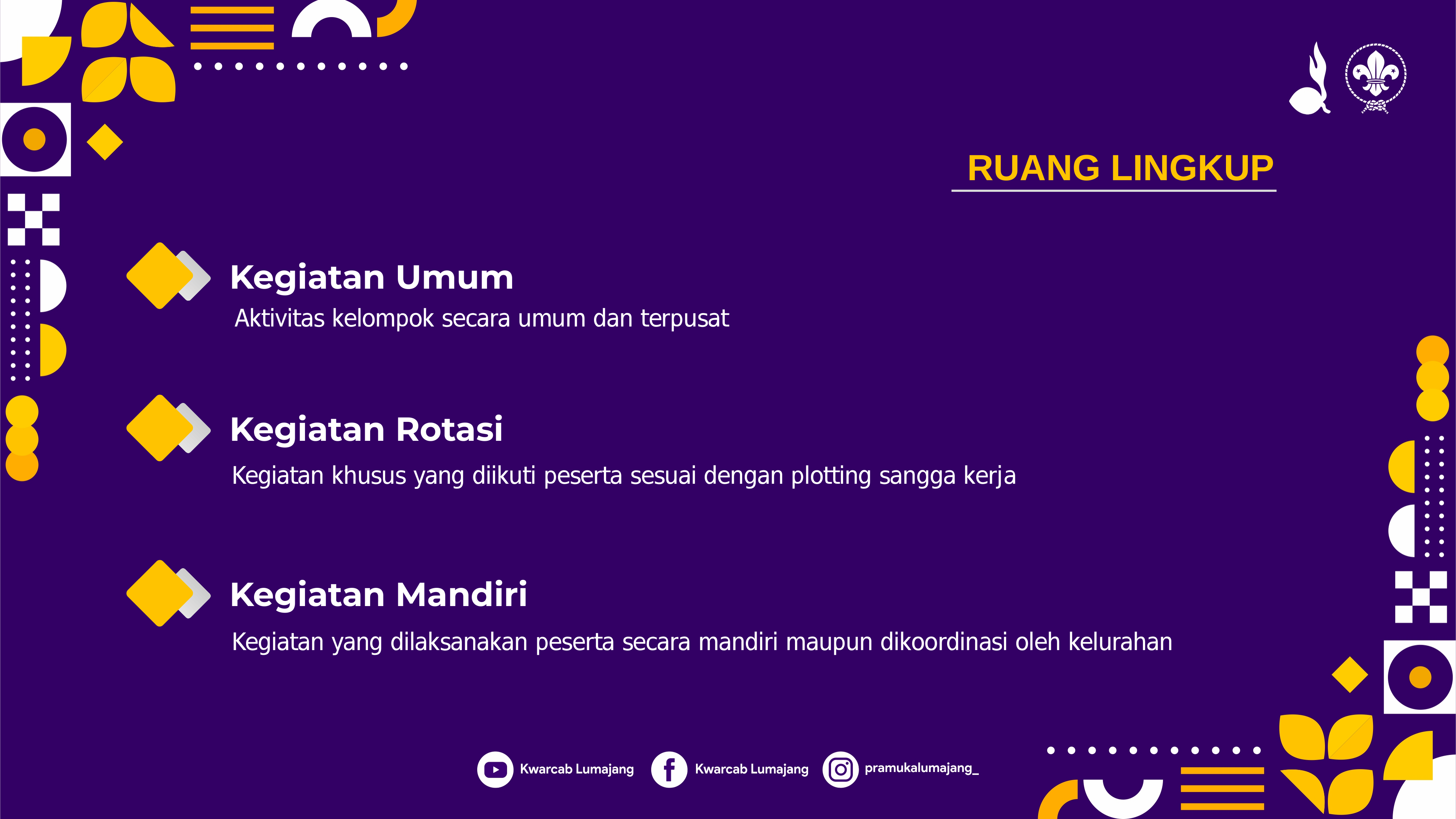

RUANG LINGKUP

Kegiatan Umum
Aktivitas kelompok secara umum dan terpusat

Kegiatan Rotasi
Kegiatan khusus yang diikuti peserta sesuai dengan plotting sangga kerja

Kegiatan Mandiri
Kegiatan yang dilaksanakan peserta secara mandiri maupun dikoordinasi oleh kelurahan